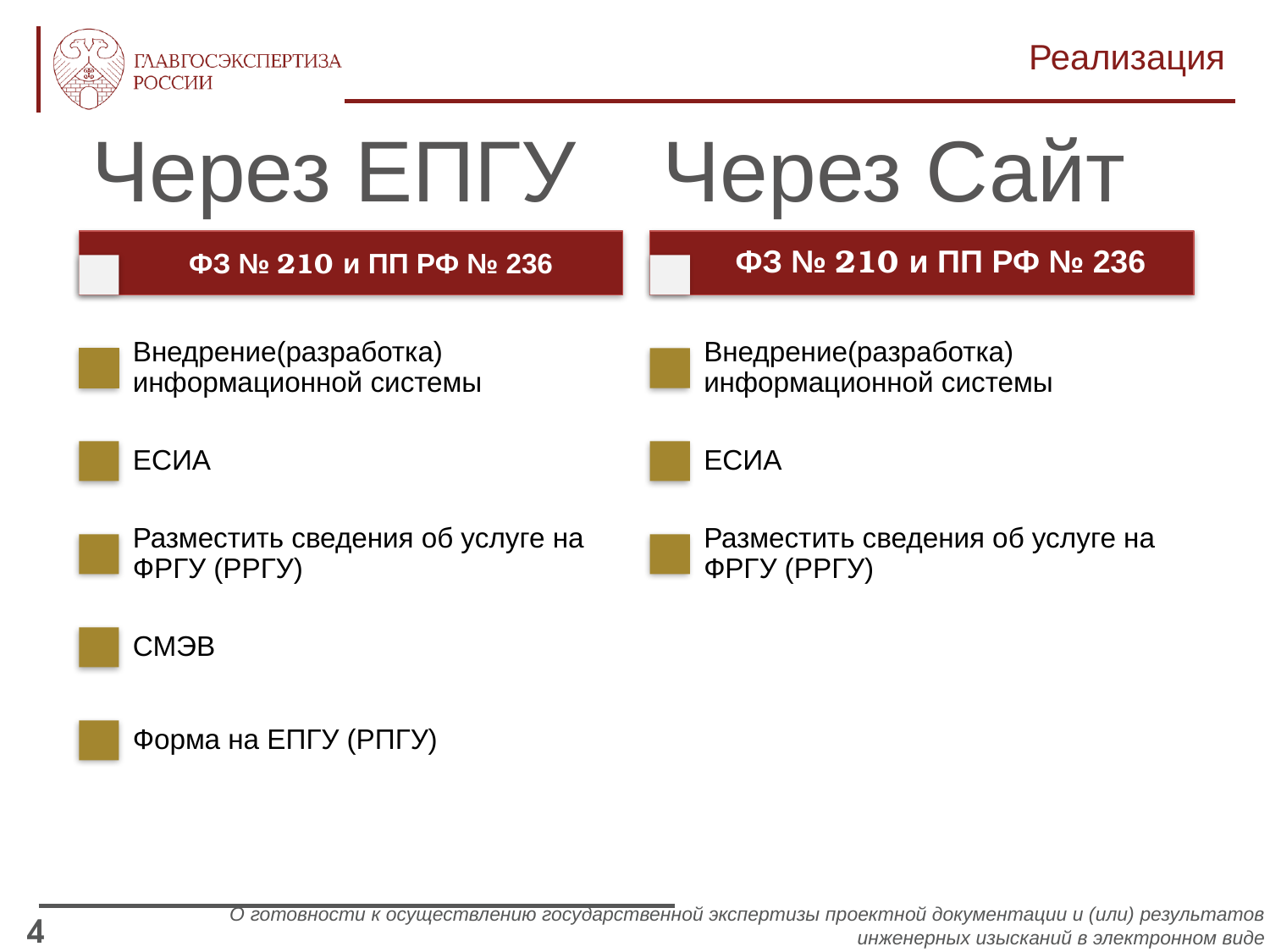

Реализация
Через ЕПГУ
Внедрение(разработка) информационной системы
ЕСИА
Разместить сведения об услуге на ФРГУ (РРГУ)
СМЭВ
Форма на ЕПГУ (РПГУ)
Через Сайт
Внедрение(разработка) информационной системы
ЕСИА
Разместить сведения об услуге на ФРГУ (РРГУ)
ФЗ № 210 и ПП РФ № 236
ФЗ № 210 и ПП РФ № 236
О готовности к осуществлению государственной экспертизы проектной документации и (или) результатов инженерных изысканий в электронном виде
4